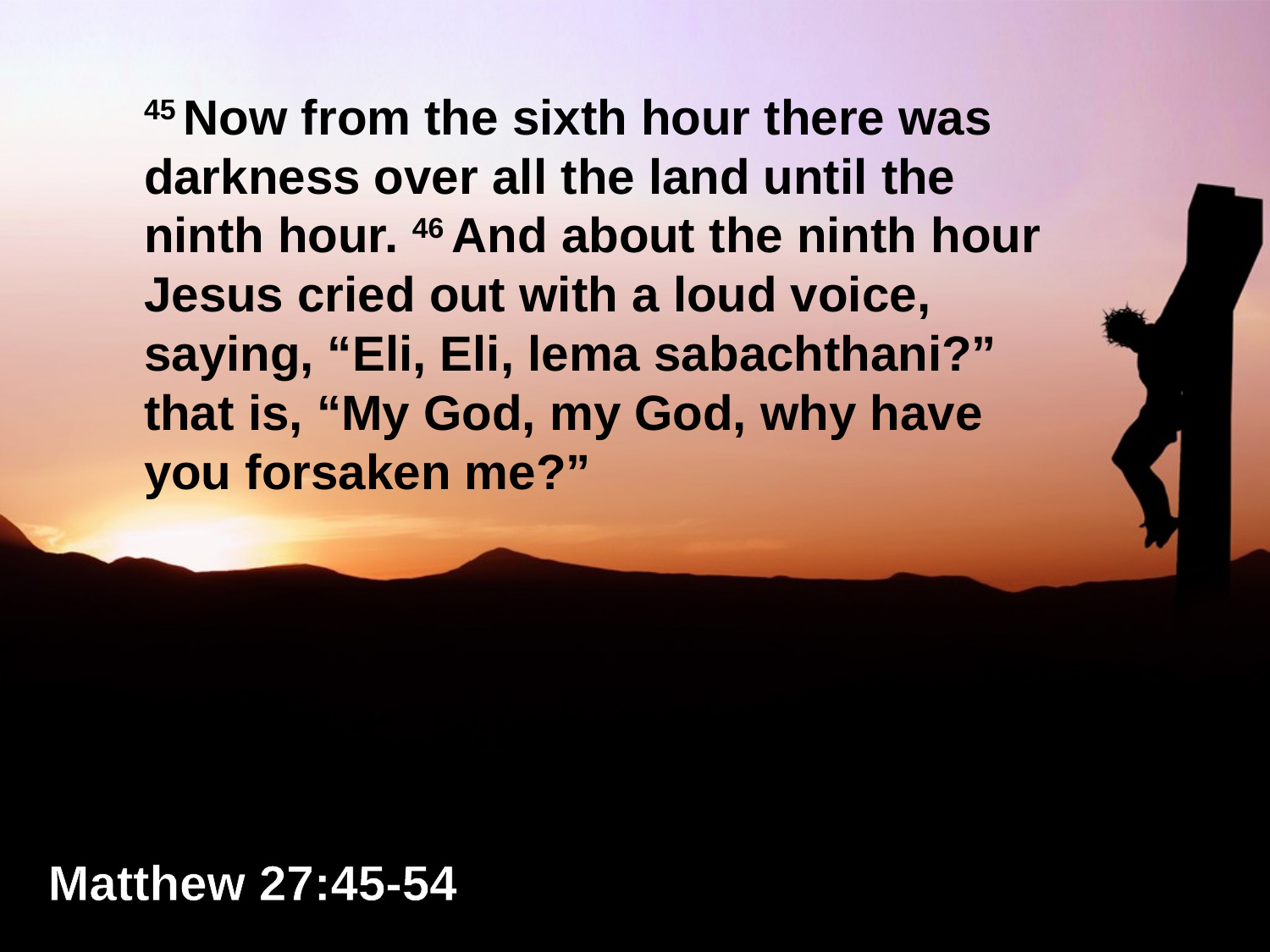

45 Now from the sixth hour there was darkness over all the land until the ninth hour. 46 And about the ninth hour Jesus cried out with a loud voice, saying, “Eli, Eli, lema sabachthani?” that is, “My God, my God, why have you forsaken me?”
Matthew 27:45-54